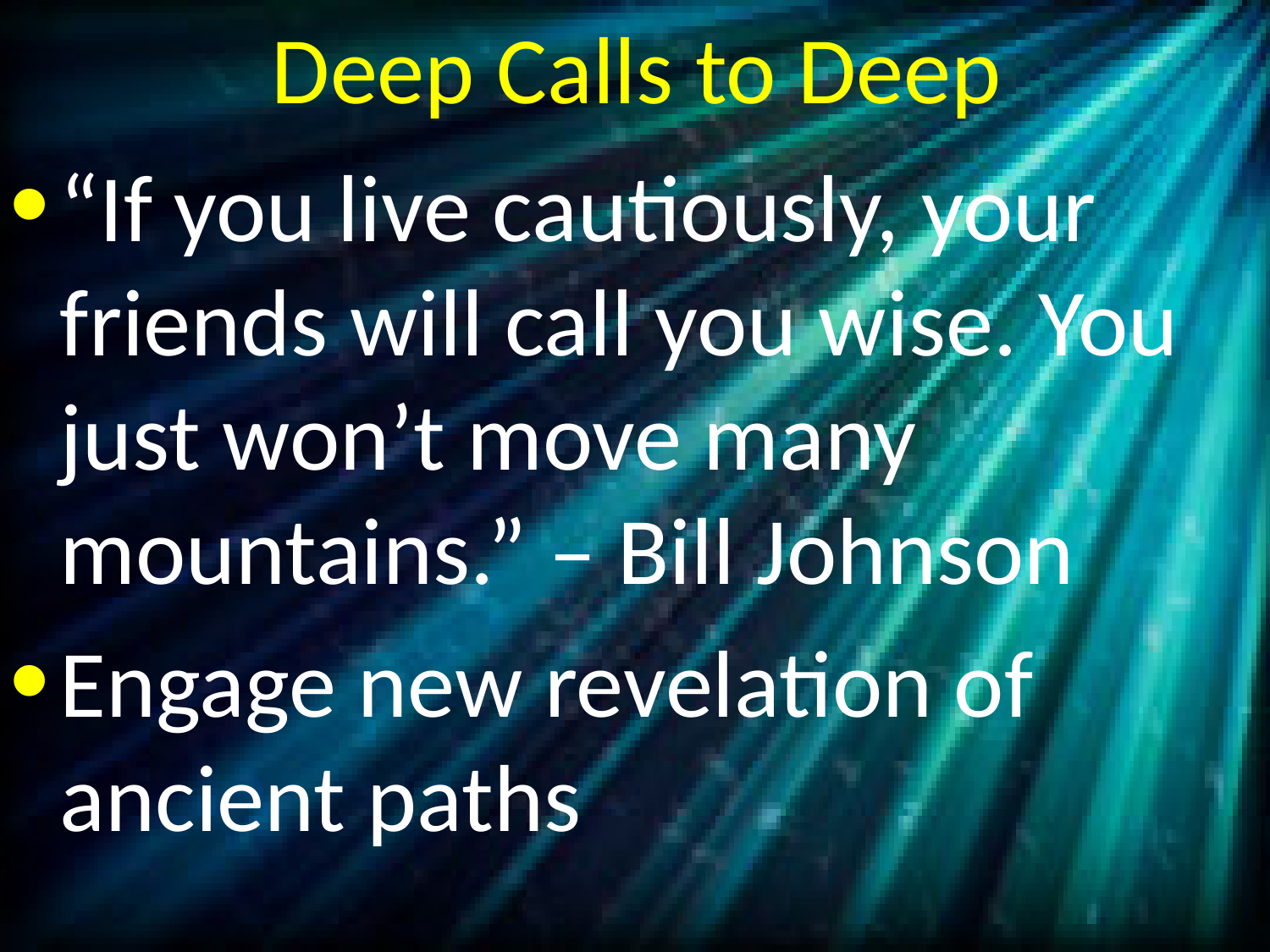

# Deep Calls to Deep
“If you live cautiously, your friends will call you wise. You just won’t move many mountains.” – Bill Johnson
Engage new revelation of ancient paths